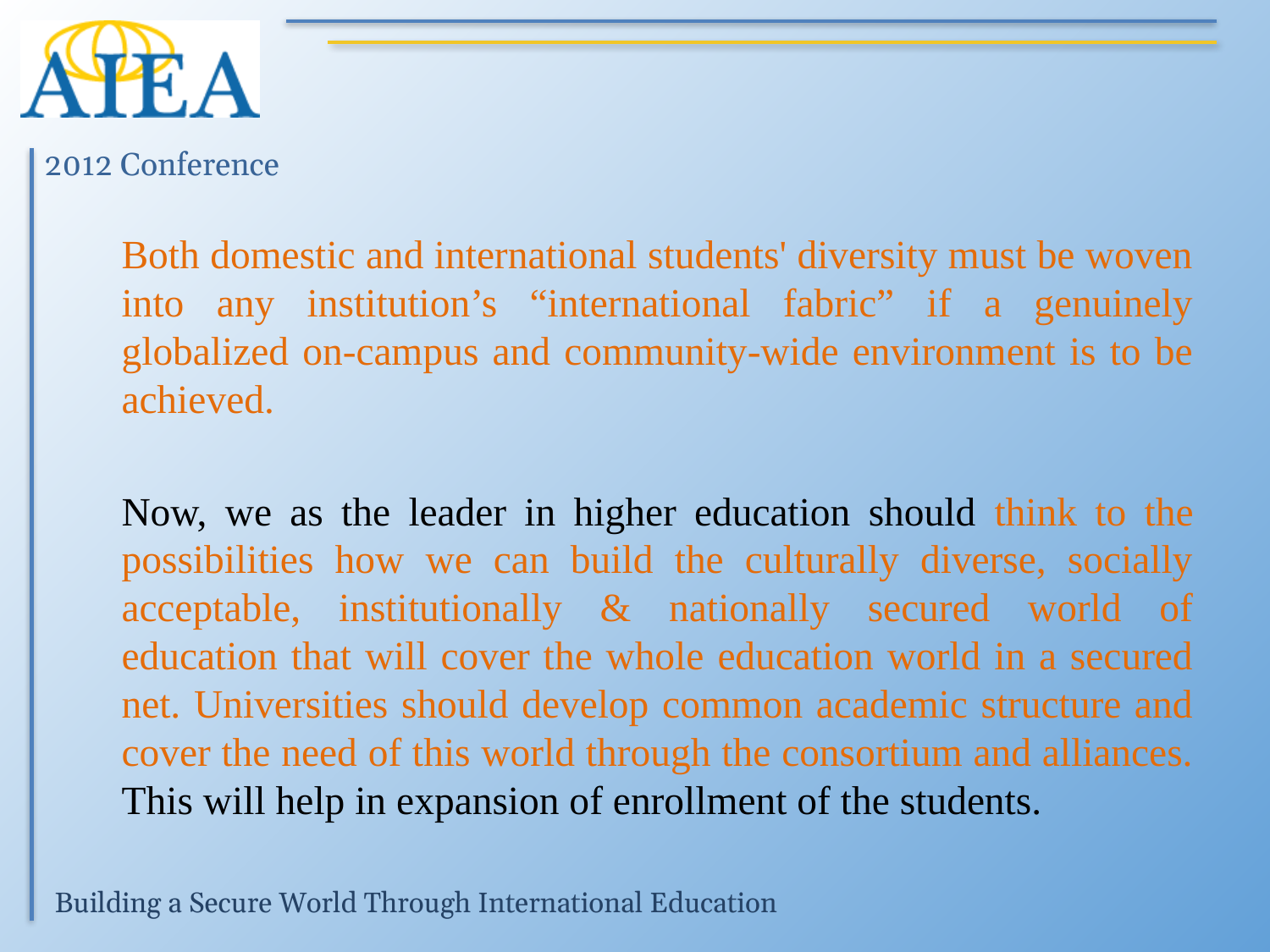

#
	Both domestic and international students' diversity must be woven into any institution’s “international fabric” if a genuinely globalized on-campus and community-wide environment is to be achieved.

	Now, we as the leader in higher education should think to the possibilities how we can build the culturally diverse, socially acceptable, institutionally & nationally secured world of education that will cover the whole education world in a secured net. Universities should develop common academic structure and cover the need of this world through the consortium and alliances. This will help in expansion of enrollment of the students.